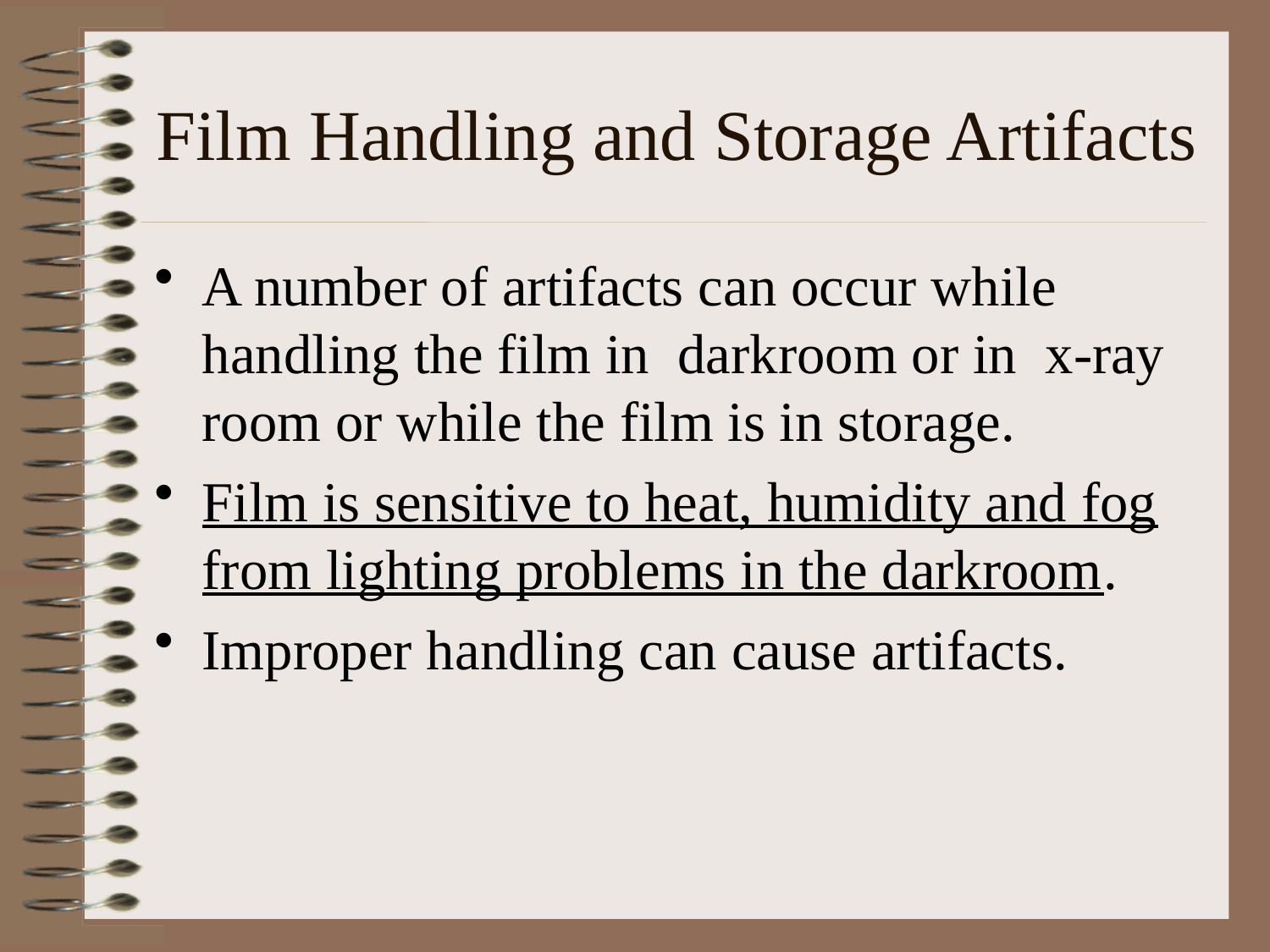

Film Handling and Storage Artifacts
A number of artifacts can occur while handling the film in  darkroom or in  x-ray room or while the film is in storage.
Film is sensitive to heat, humidity and fog from lighting problems in the darkroom.
Improper handling can cause artifacts.